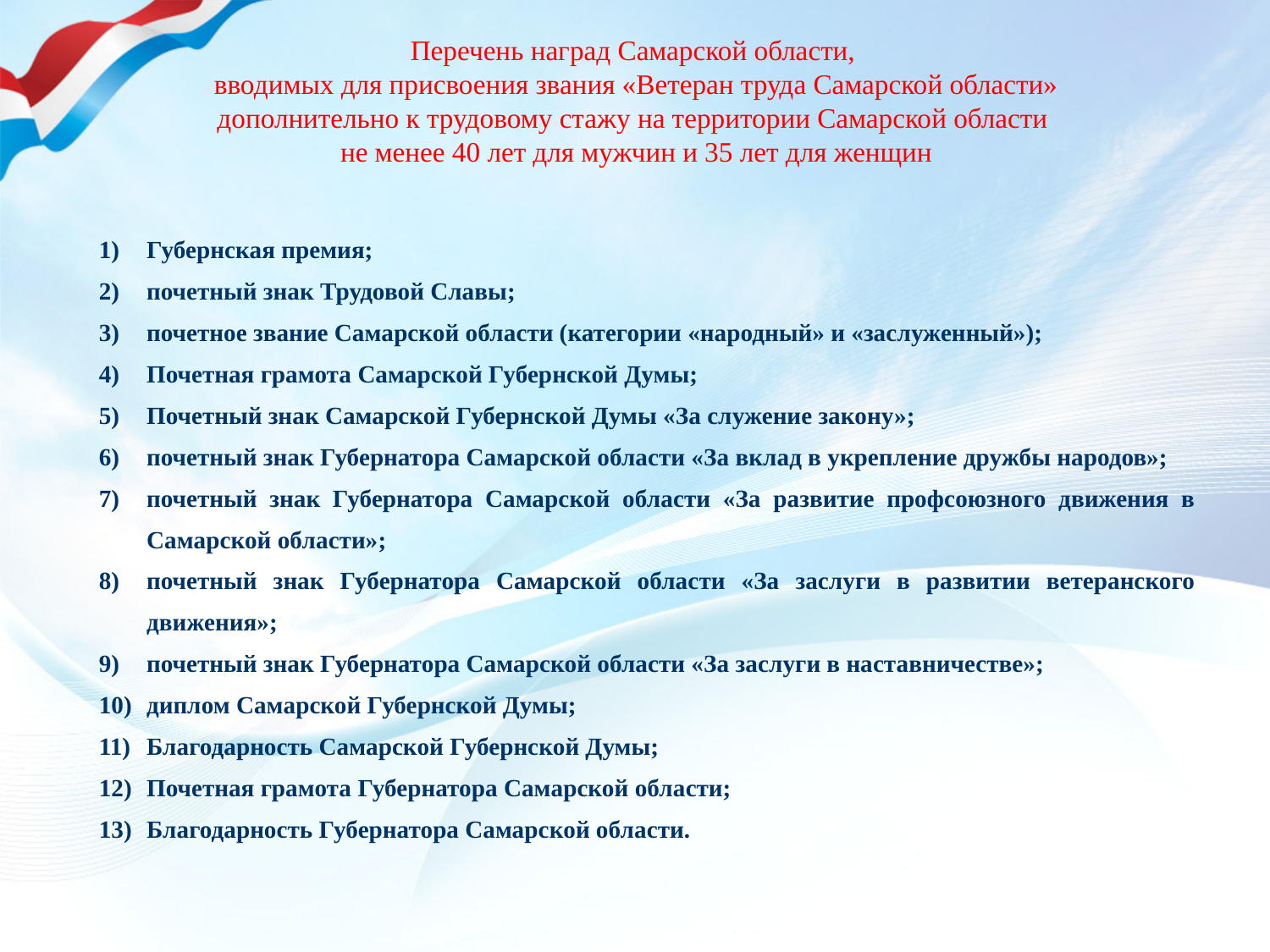

# Перечень наград Самарской области, вводимых для присвоения звания «Ветеран труда Самарской области» дополнительно к трудовому стажу на территории Самарской области не менее 40 лет для мужчин и 35 лет для женщин
Губернская премия;
почетный знак Трудовой Славы;
почетное звание Самарской области (категории «народный» и «заслуженный»);
Почетная грамота Самарской Губернской Думы;
Почетный знак Самарской Губернской Думы «За служение закону»;
почетный знак Губернатора Самарской области «За вклад в укрепление дружбы народов»;
почетный знак Губернатора Самарской области «За развитие профсоюзного движения в Самарской области»;
почетный знак Губернатора Самарской области «За заслуги в развитии ветеранского движения»;
почетный знак Губернатора Самарской области «За заслуги в наставничестве»;
диплом Самарской Губернской Думы;
Благодарность Самарской Губернской Думы;
Почетная грамота Губернатора Самарской области;
Благодарность Губернатора Самарской области.
3